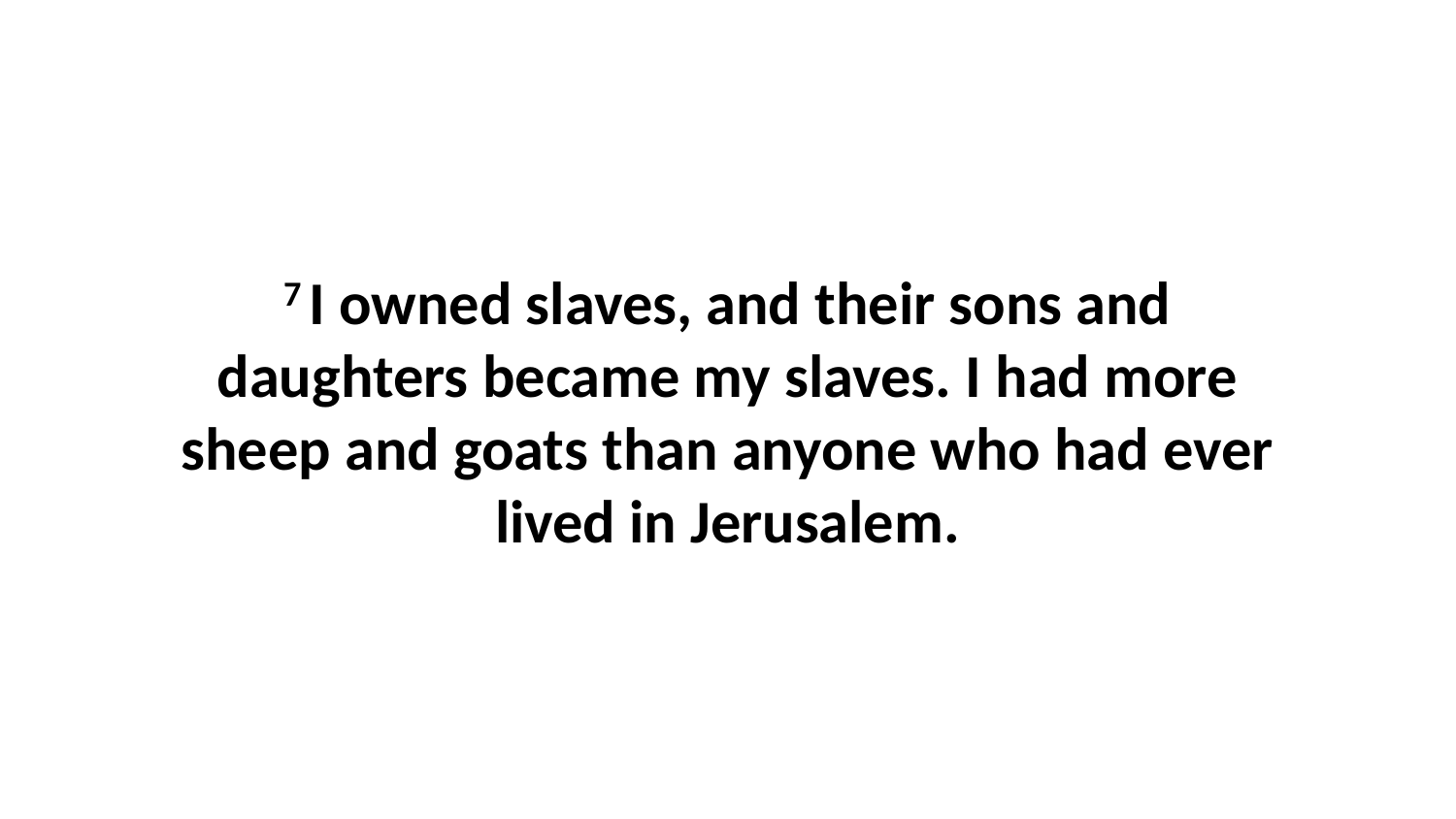

7 I owned slaves, and their sons and daughters became my slaves. I had more sheep and goats than anyone who had ever lived in Jerusalem.